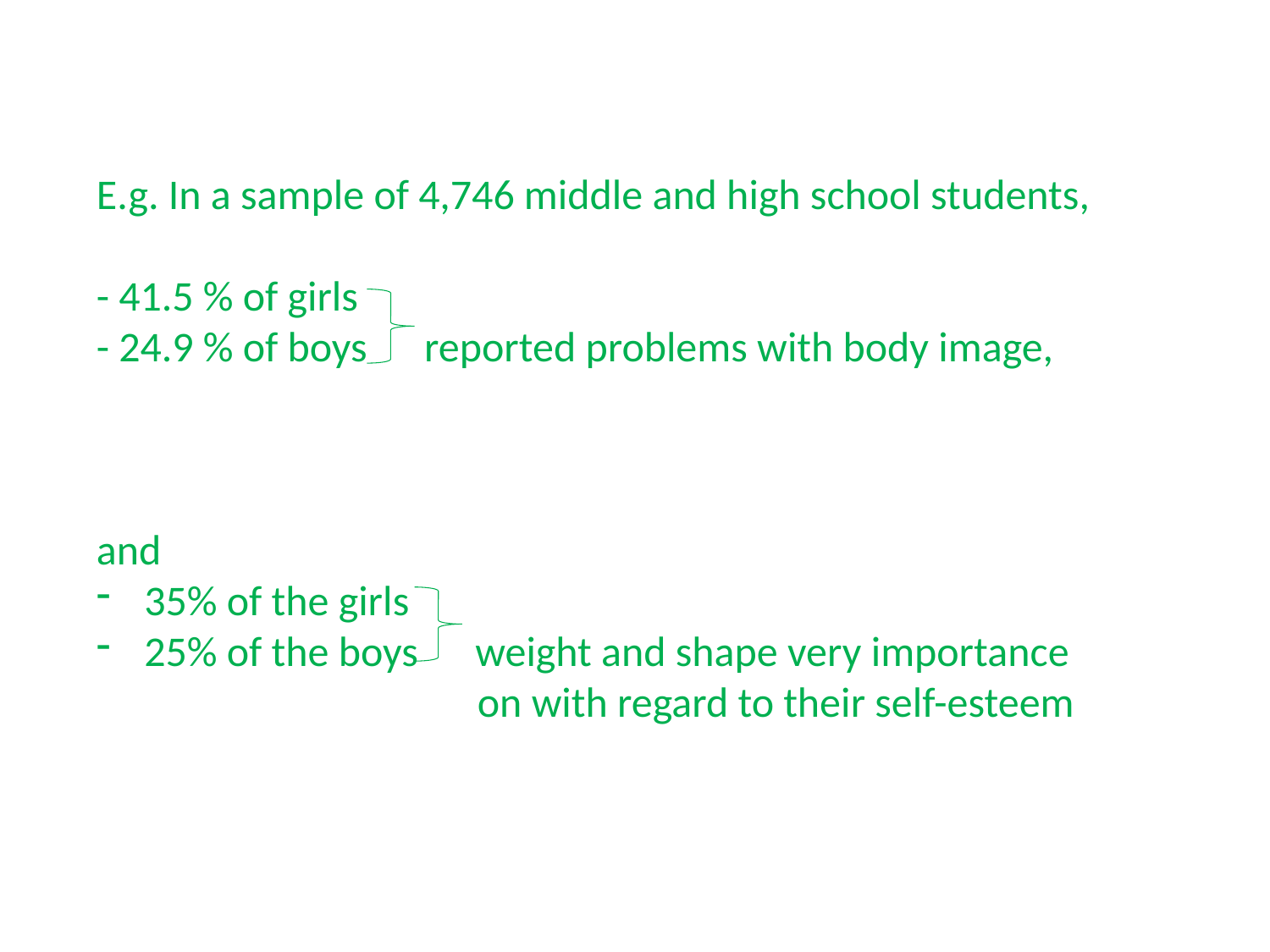

E.g. In a sample of 4,746 middle and high school students,

- 41.5 % of girls
- 24.9 % of boys      reported problems with body image,

and
35% of the girls
25% of the boys      weight and shape very importance
                                        on with regard to their self-esteem